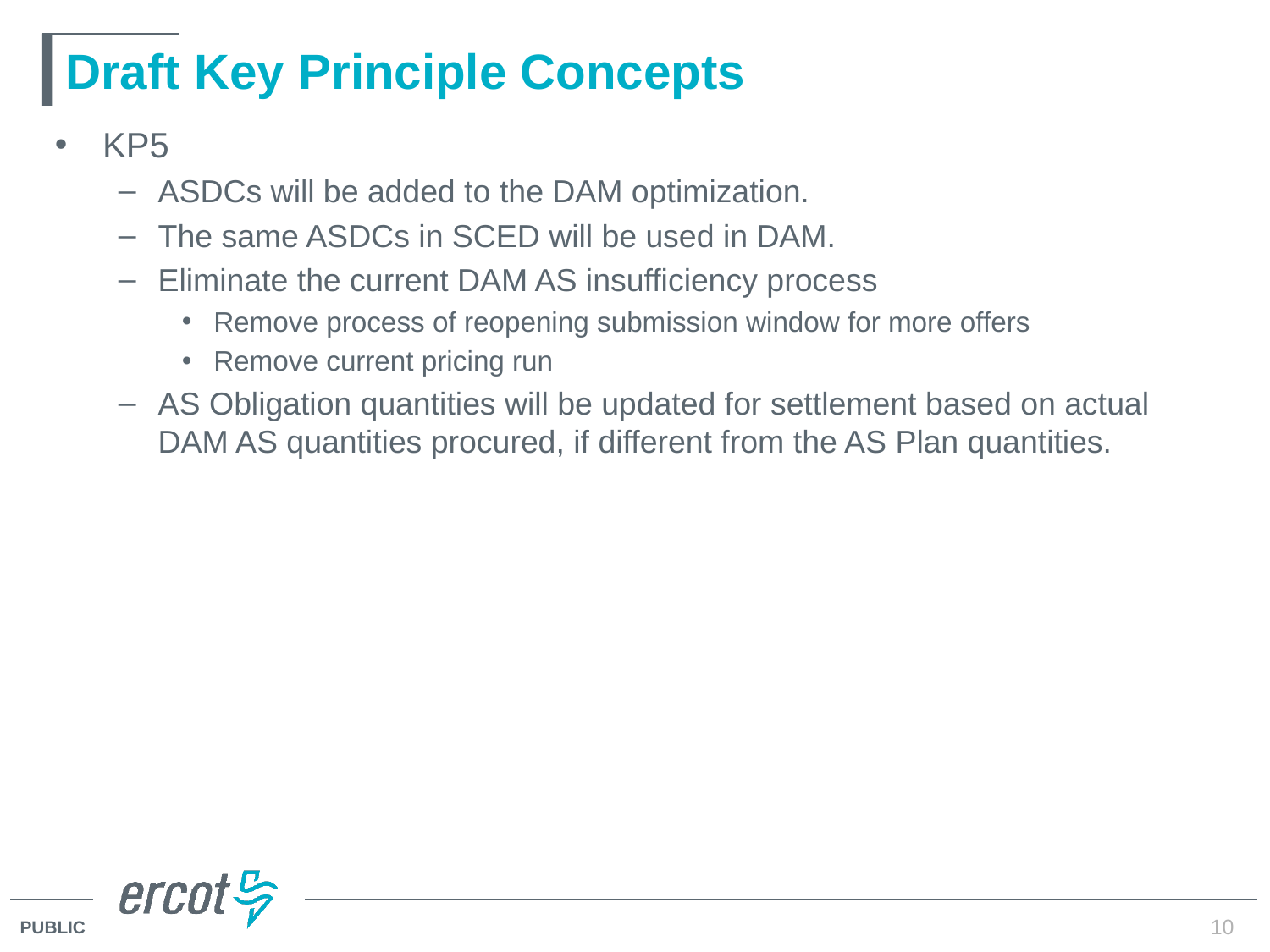

# Draft Key Principle Concepts
KP5
ASDCs will be added to the DAM optimization.
The same ASDCs in SCED will be used in DAM.
Eliminate the current DAM AS insufficiency process
Remove process of reopening submission window for more offers
Remove current pricing run
AS Obligation quantities will be updated for settlement based on actual DAM AS quantities procured, if different from the AS Plan quantities.
10